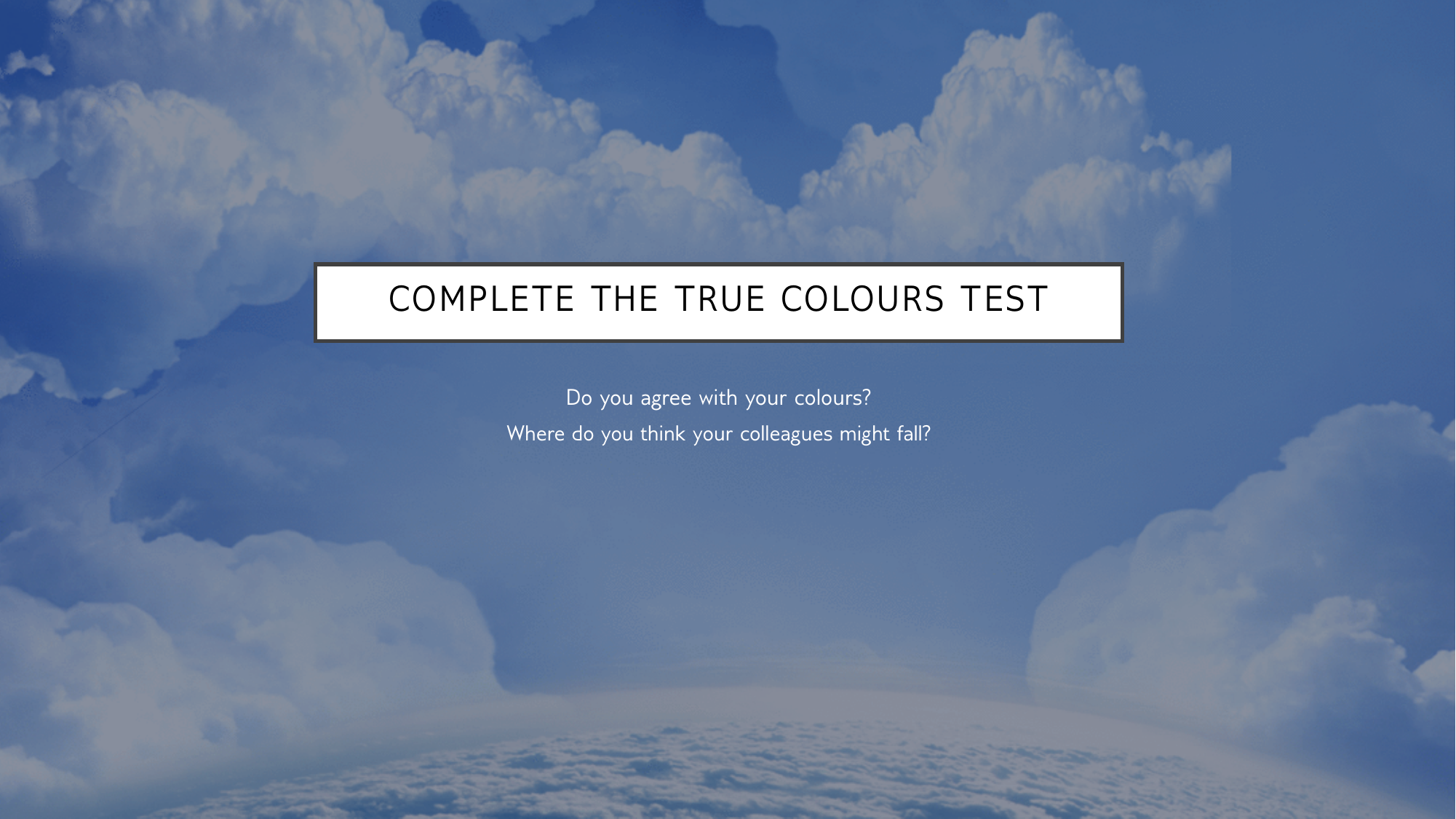

# Complete the True Colours Test
Do you agree with your colours?
Where do you think your colleagues might fall?